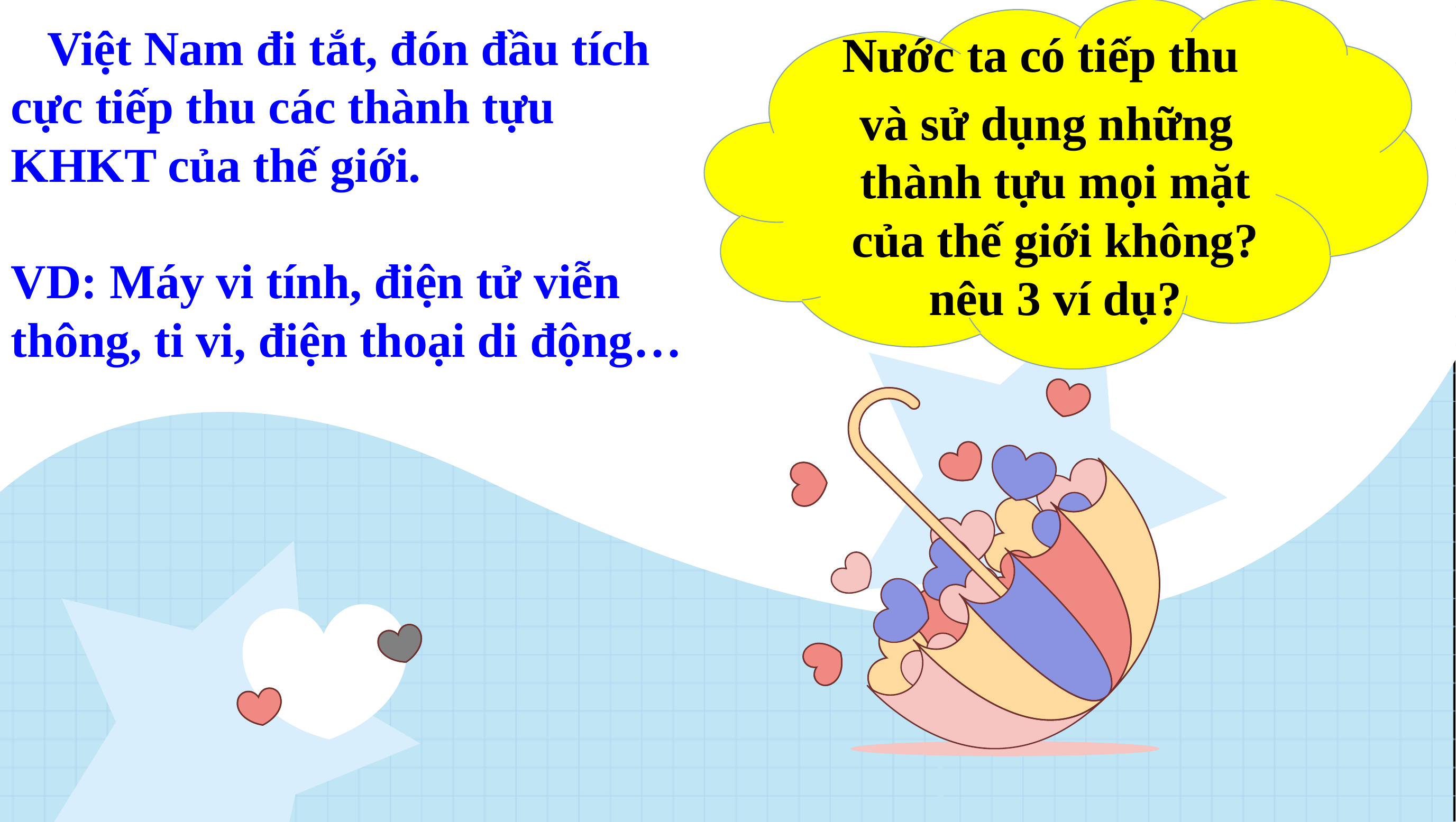

Nước ta có tiếp thu
 và sử dụng những thành tựu mọi mặt của thế giới không? nêu 3 ví dụ?
   Việt Nam đi tắt, đón đầu tích cực tiếp thu các thành tựu KHKT của thế giới.

VD: Máy vi tính, điện tử viễn thông, ti vi, điện thoại di động…